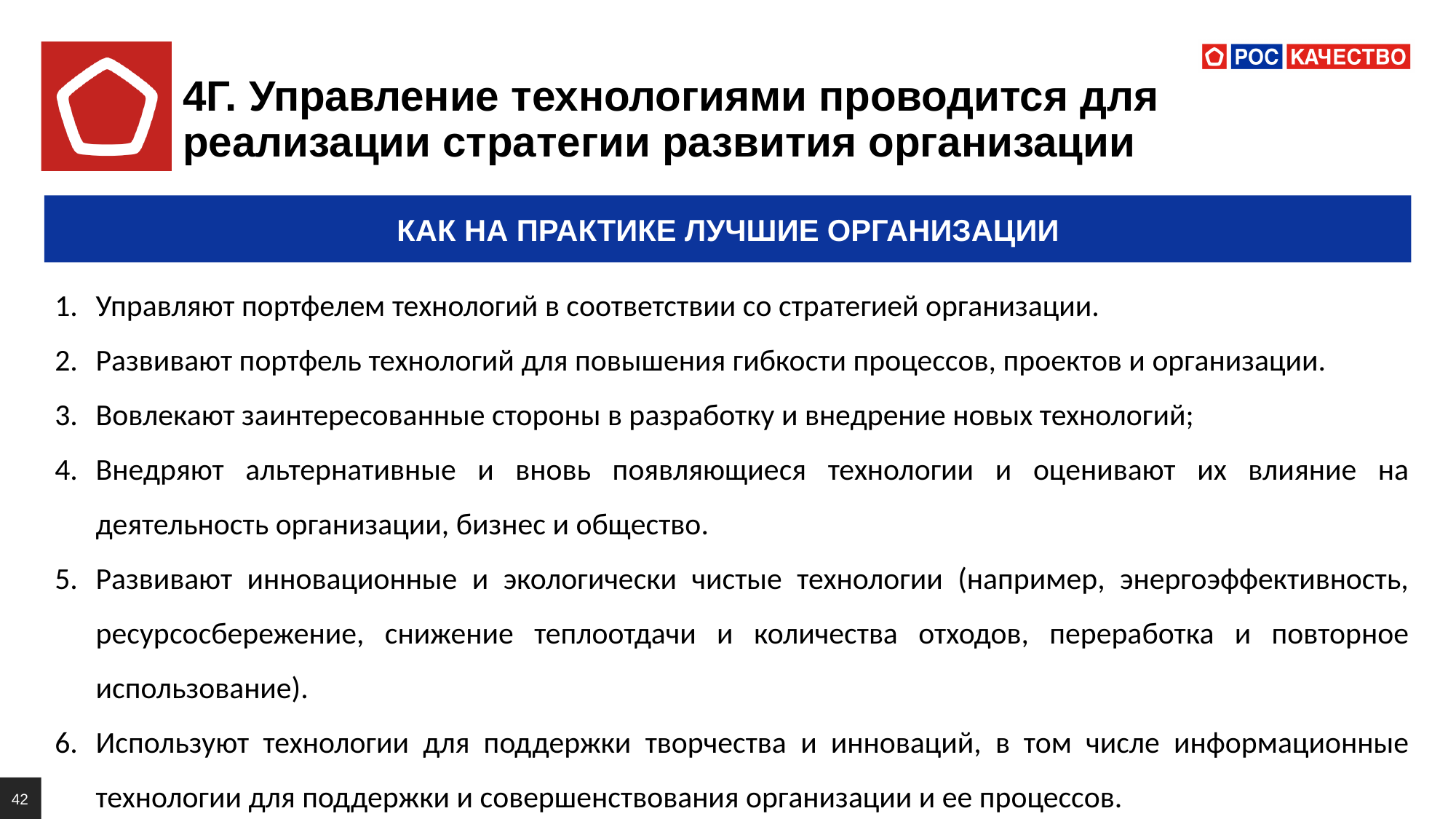

# 4Г. Управление технологиями проводится для реализации стратегии развития организации
КАК НА ПРАКТИКЕ ЛУЧШИЕ ОРГАНИЗАЦИИ
Управляют портфелем технологий в соответствии со стратегией организации.
Развивают портфель технологий для повышения гибкости процессов, проектов и организации.
Вовлекают заинтересованные стороны в разработку и внедрение новых технологий;
Внедряют альтернативные и вновь появляющиеся технологии и оценивают их влияние на деятельность организации, бизнес и общество.
Развивают инновационные и экологически чистые технологии (например, энергоэффективность, ресурсосбережение, снижение теплоотдачи и количества отходов, переработка и повторное использование).
Используют технологии для поддержки творчества и инноваций, в том числе информационные технологии для поддержки и совершенствования организации и ее процессов.